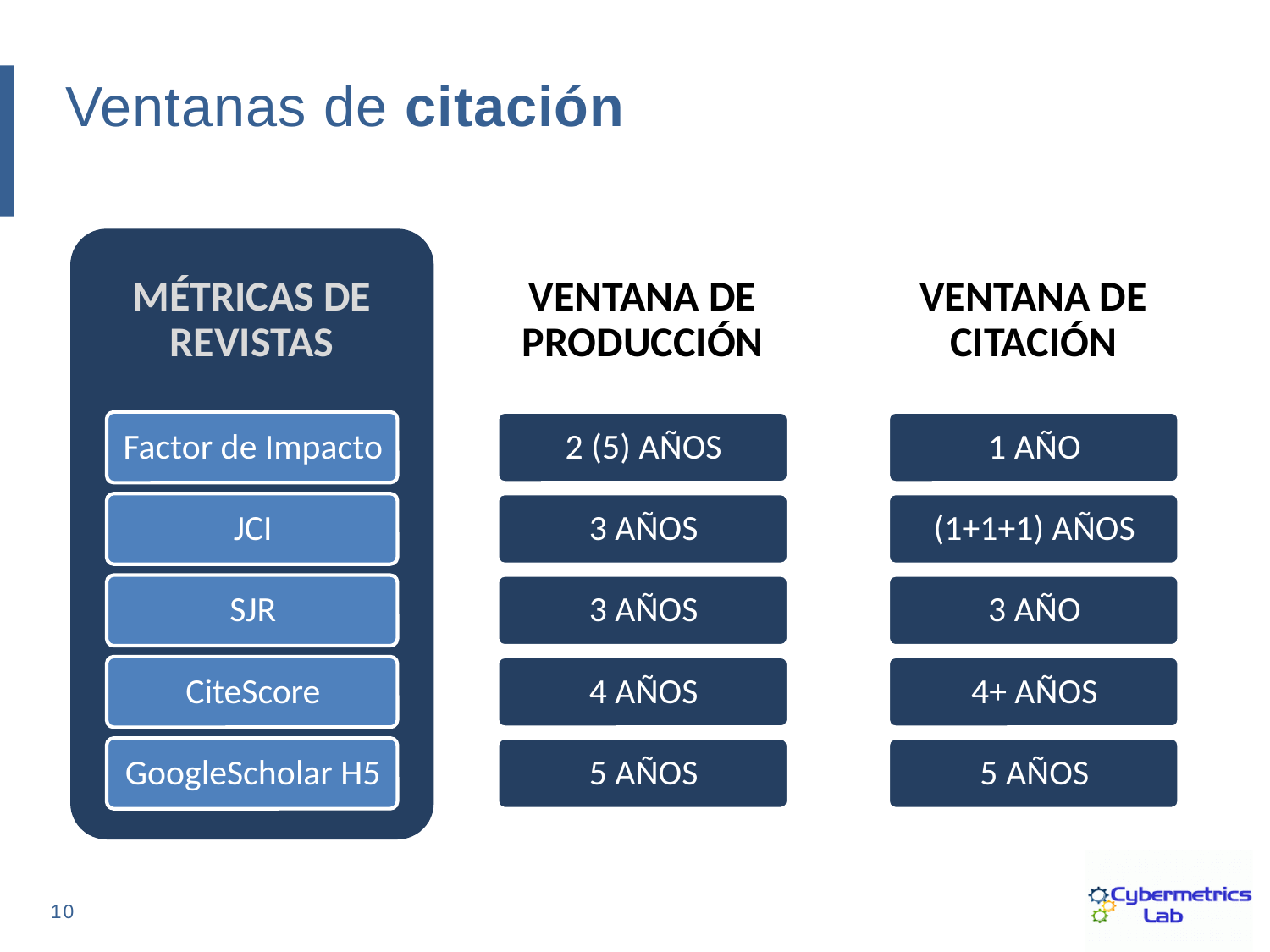

Ventanas de citación
MÉTRICAS DE REVISTAS
Factor de Impacto
JCI
SJR
CiteScore
GoogleScholar H5
VENTANA DE PRODUCCIÓN
2 (5) AÑOS
3 AÑOS
3 AÑOS
4 AÑOS
5 AÑOS
VENTANA DE CITACIÓN
1 AÑO
(1+1+1) AÑOS
3 AÑO
4+ AÑOS
5 AÑOS